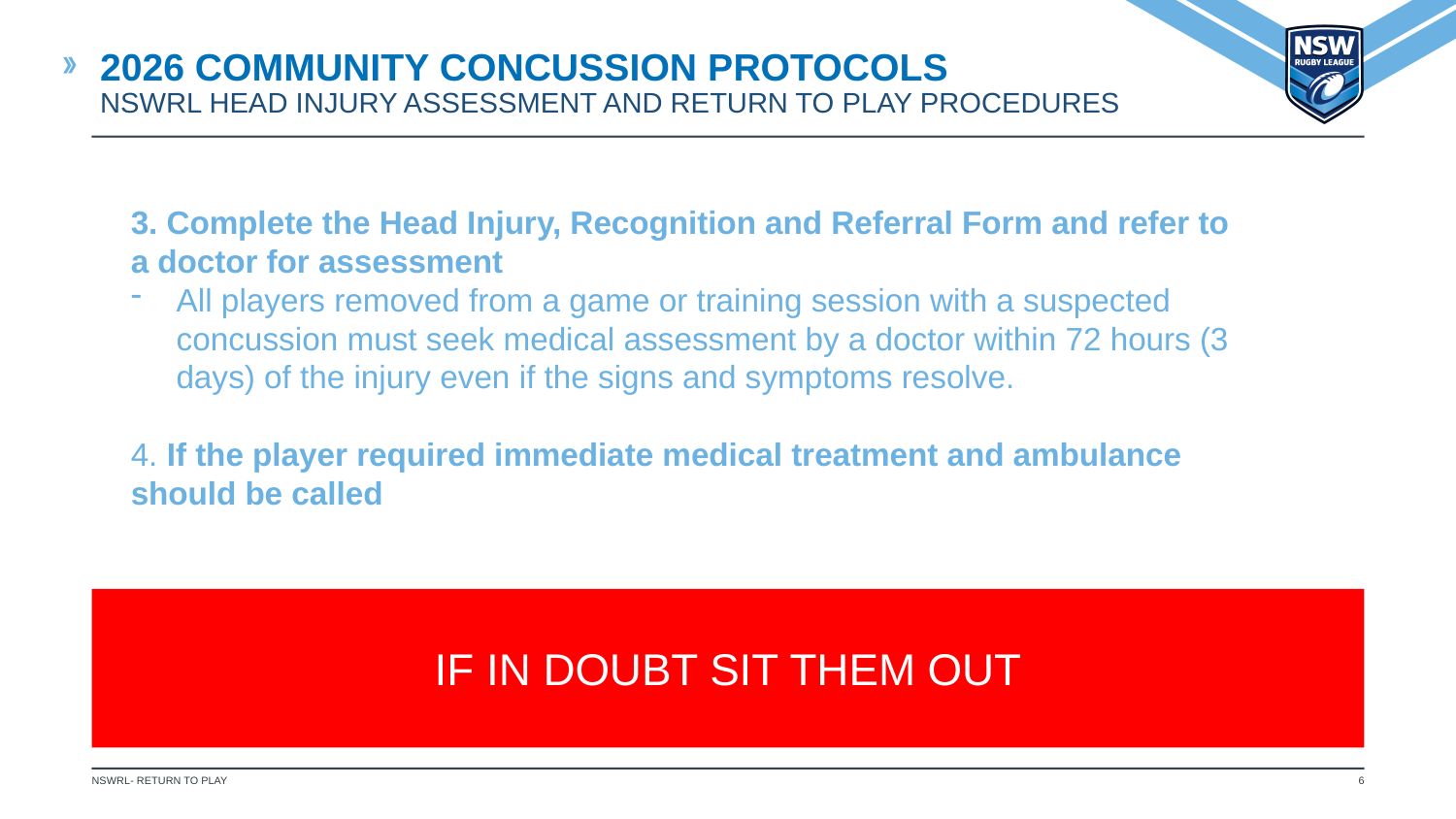

2026 Community Concussion Protocols
NSWRL Head Injury Assessment and Return to Play PROCEDURES
3. Complete the Head Injury, Recognition and Referral Form and refer to a doctor for assessment
All players removed from a game or training session with a suspected concussion must seek medical assessment by a doctor within 72 hours (3 days) of the injury even if the signs and symptoms resolve.

4. If the player required immediate medical treatment and ambulance should be called

IF IN DOUBT SIT THEM OUT
NSWRL- RETURN TO PLAY
6